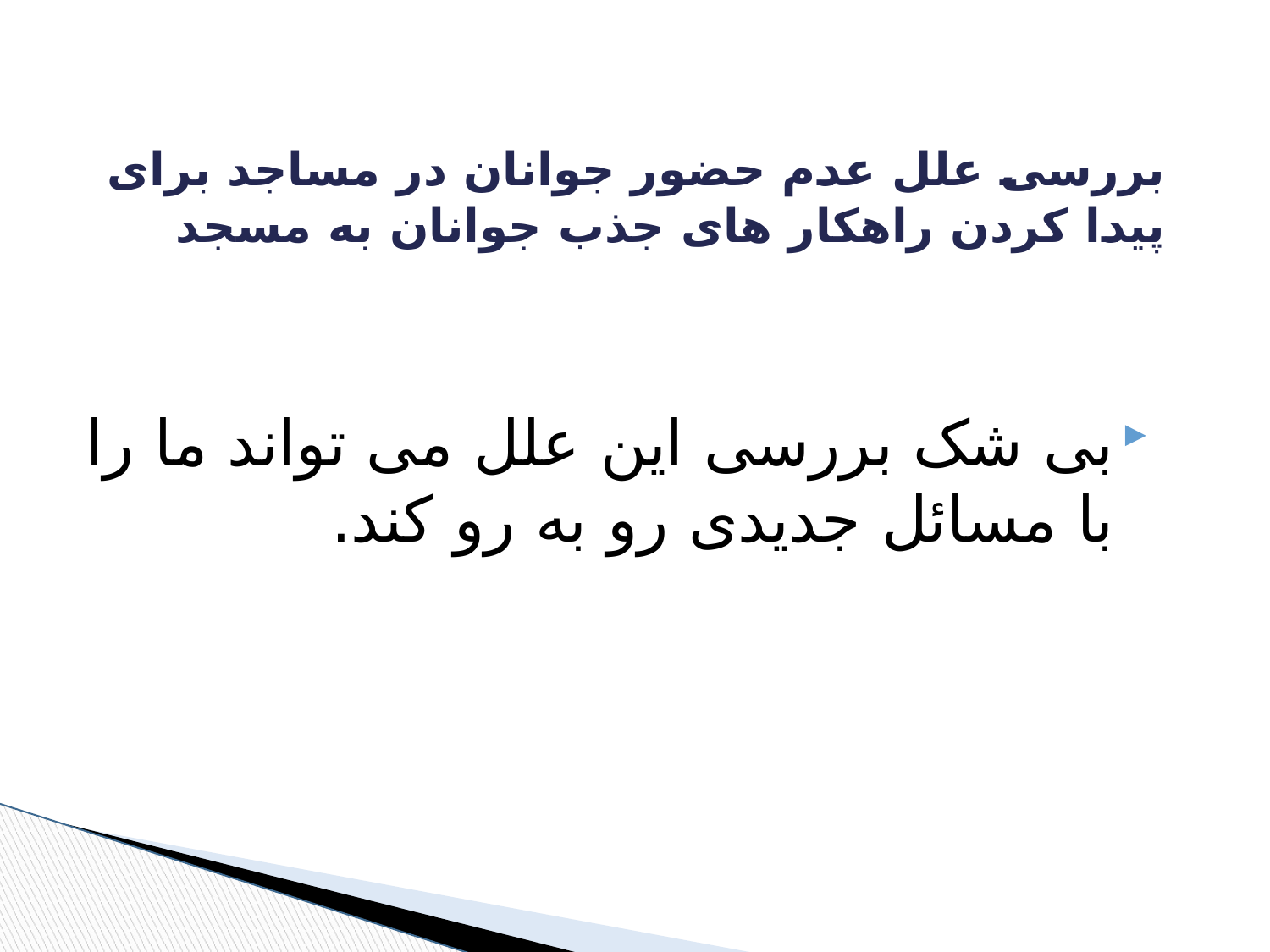

# بررسی علل عدم حضور جوانان در مساجد برای پیدا کردن راهکار های جذب جوانان به مسجد
بی شک بررسی این علل می تواند ما را با مسائل جدیدی رو به رو کند.